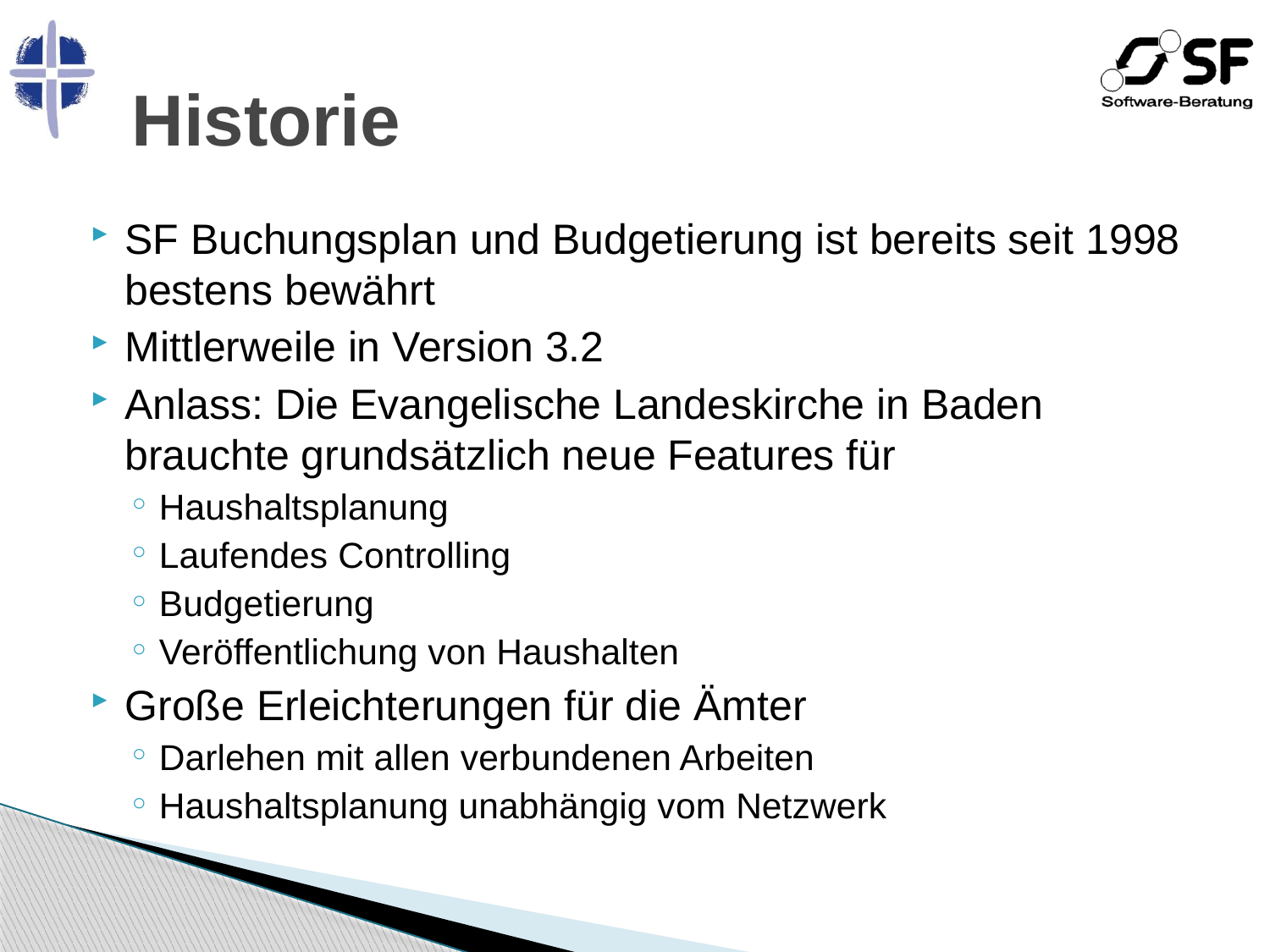

# Historie
SF Buchungsplan und Budgetierung ist bereits seit 1998 bestens bewährt
Mittlerweile in Version 3.2
Anlass: Die Evangelische Landeskirche in Baden brauchte grundsätzlich neue Features für
Haushaltsplanung
Laufendes Controlling
Budgetierung
Veröffentlichung von Haushalten
Große Erleichterungen für die Ämter
Darlehen mit allen verbundenen Arbeiten
Haushaltsplanung unabhängig vom Netzwerk